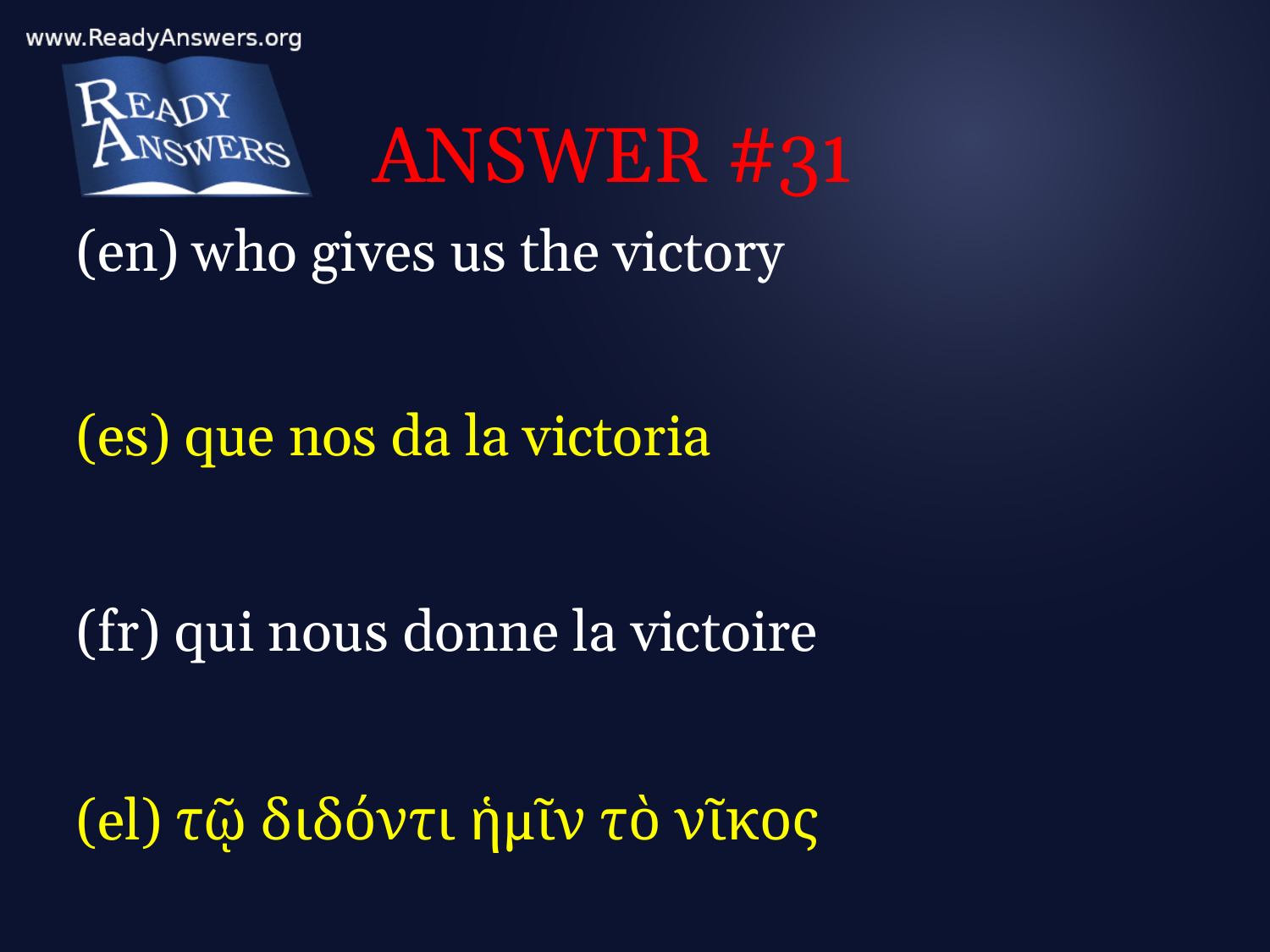

# ANSWER #31
(en) who gives us the victory
(es) que nos da la victoria
(fr) qui nous donne la victoire
(el) τῷ διδόντι ἡμῖν τὸ νῖκος